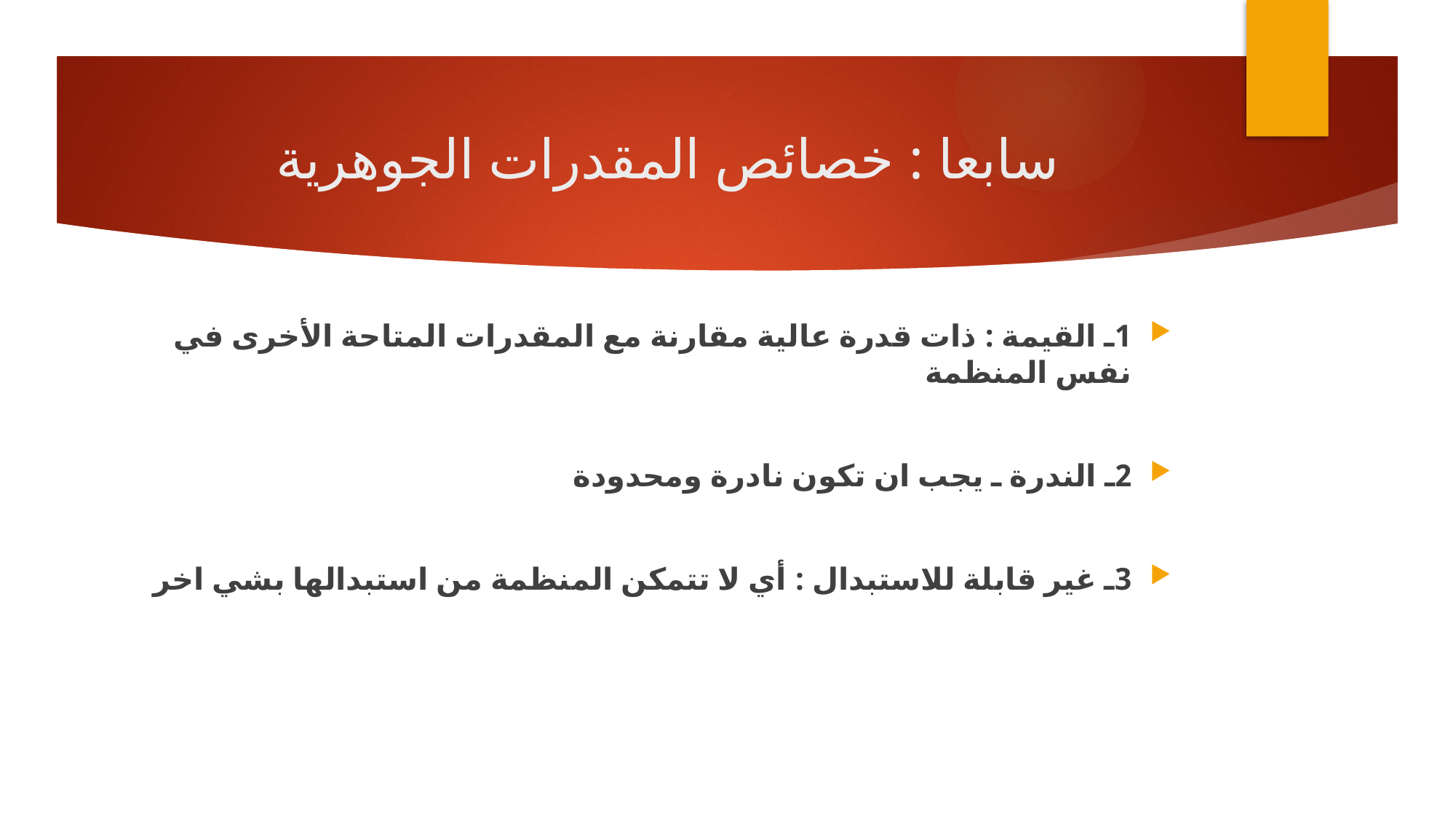

# سابعا : خصائص المقدرات الجوهرية
1ـ القيمة : ذات قدرة عالية مقارنة مع المقدرات المتاحة الأخرى في نفس المنظمة

2ـ الندرة ـ يجب ان تكون نادرة ومحدودة

3ـ غير قابلة للاستبدال : أي لا تتمكن المنظمة من استبدالها بشي اخر